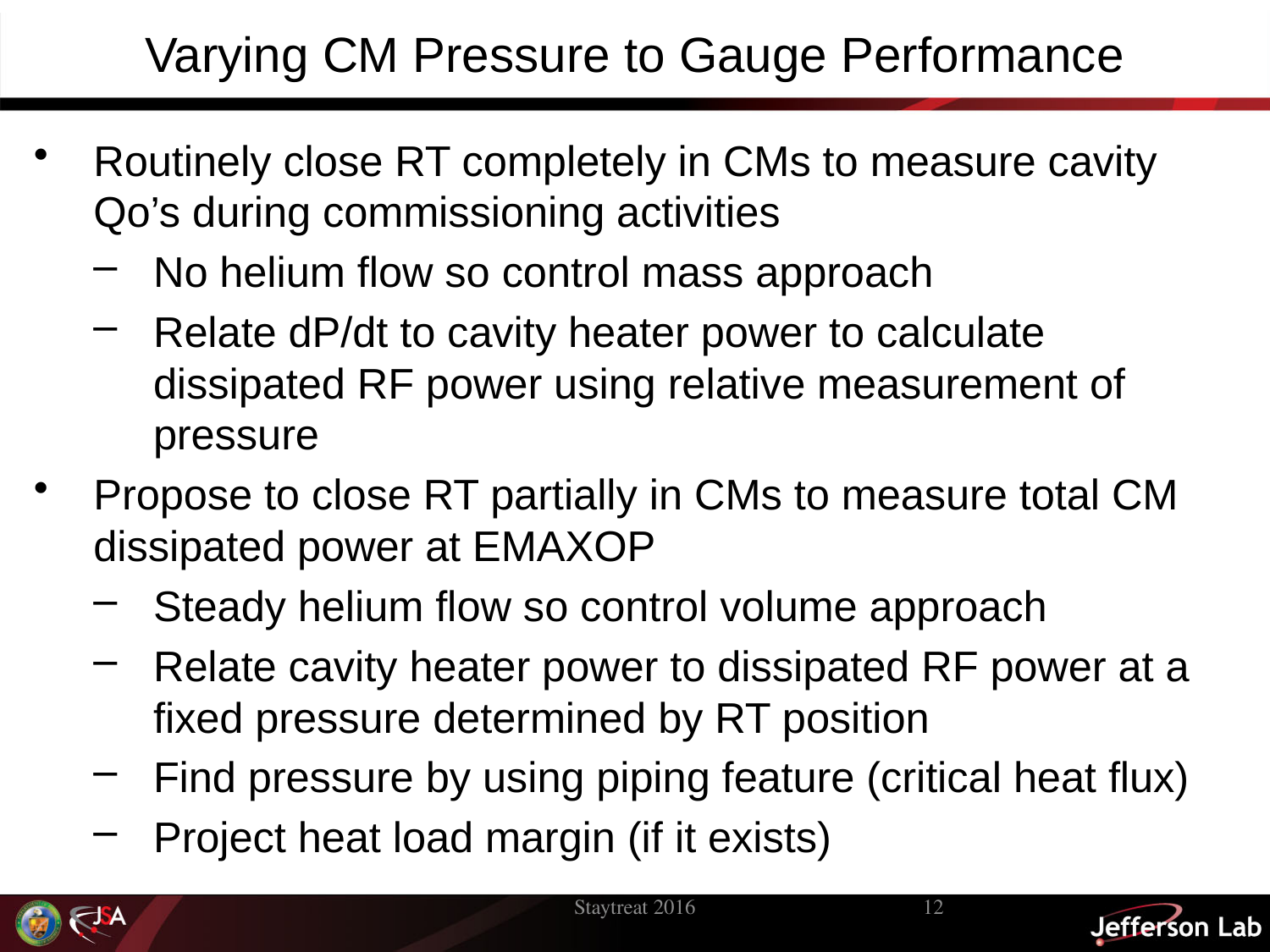

# Varying CM Pressure to Gauge Performance
Routinely close RT completely in CMs to measure cavity Qo’s during commissioning activities
No helium flow so control mass approach
Relate dP/dt to cavity heater power to calculate dissipated RF power using relative measurement of pressure
Propose to close RT partially in CMs to measure total CM dissipated power at EMAXOP
Steady helium flow so control volume approach
Relate cavity heater power to dissipated RF power at a fixed pressure determined by RT position
Find pressure by using piping feature (critical heat flux)
Project heat load margin (if it exists)

Staytreat 2016
12